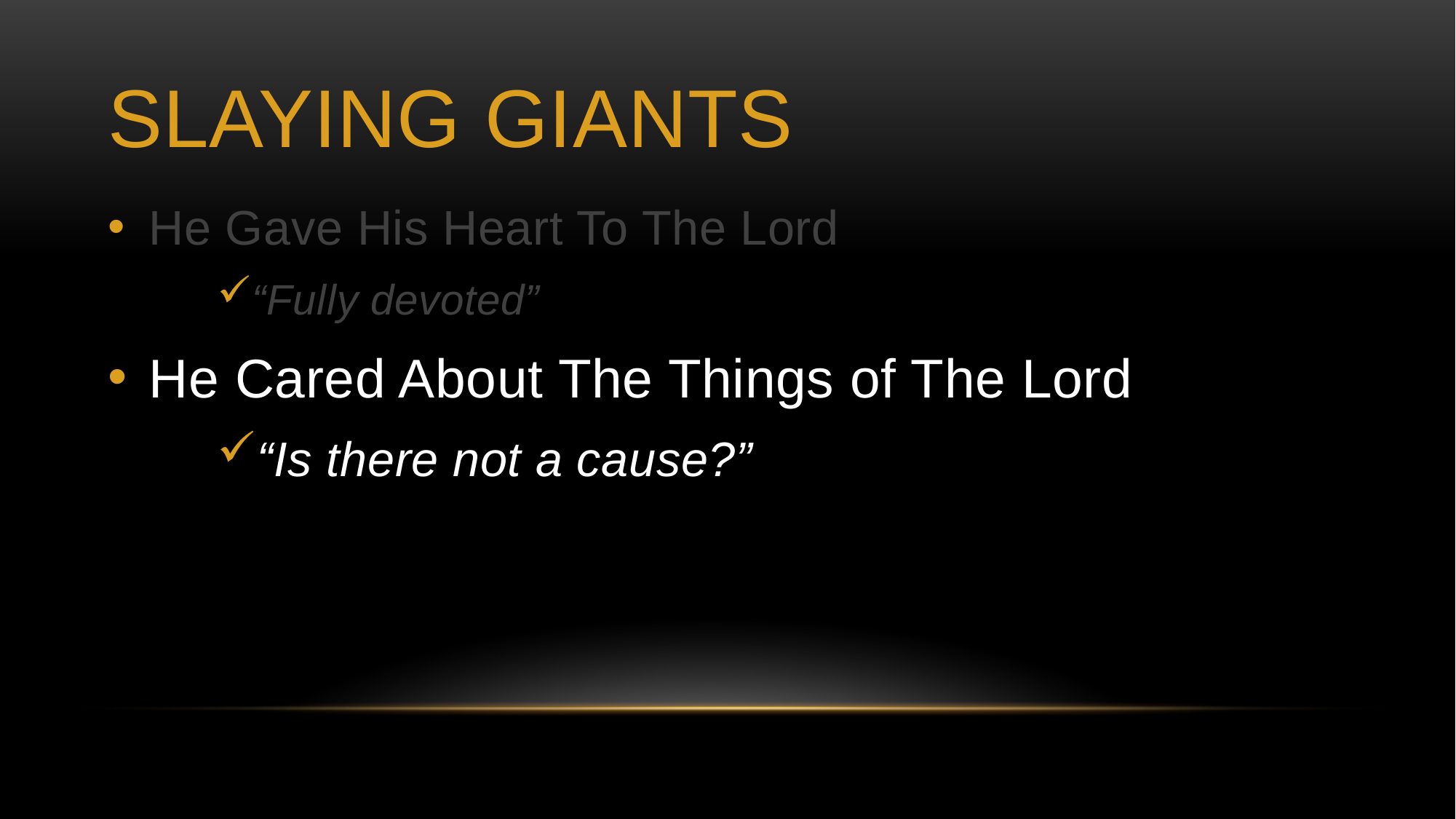

# Slaying Giants
He Gave His Heart To The Lord
“Fully devoted”
He Cared About The Things of The Lord
“Is there not a cause?”